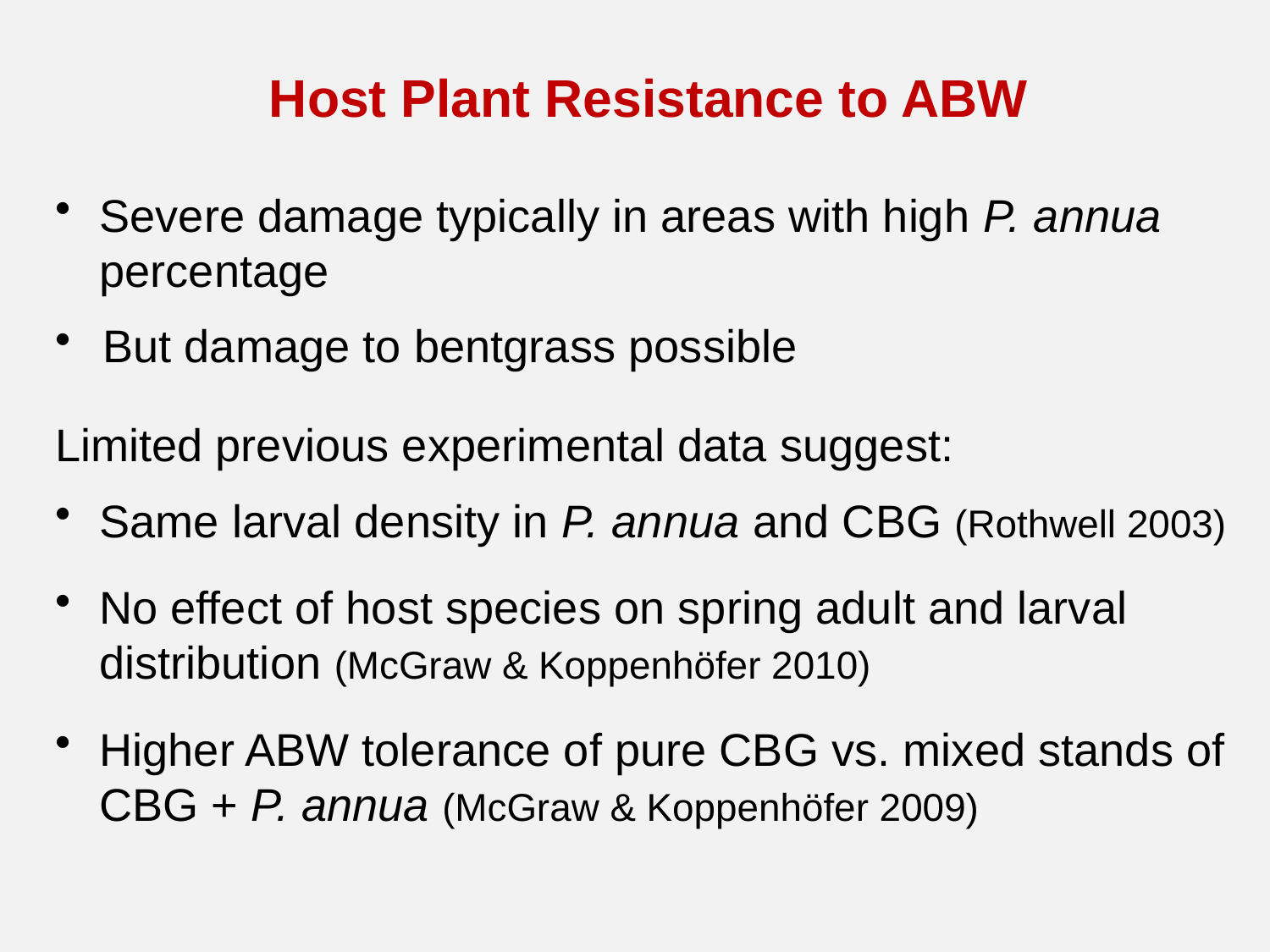

# Host Plant Resistance to ABW
Severe damage typically in areas with high P. annua percentage
But damage to bentgrass possible

Limited previous experimental data suggest:
Same larval density in P. annua and CBG (Rothwell 2003)
No effect of host species on spring adult and larval distribution (McGraw & Koppenhöfer 2010)
Higher ABW tolerance of pure CBG vs. mixed stands of CBG + P. annua (McGraw & Koppenhöfer 2009)